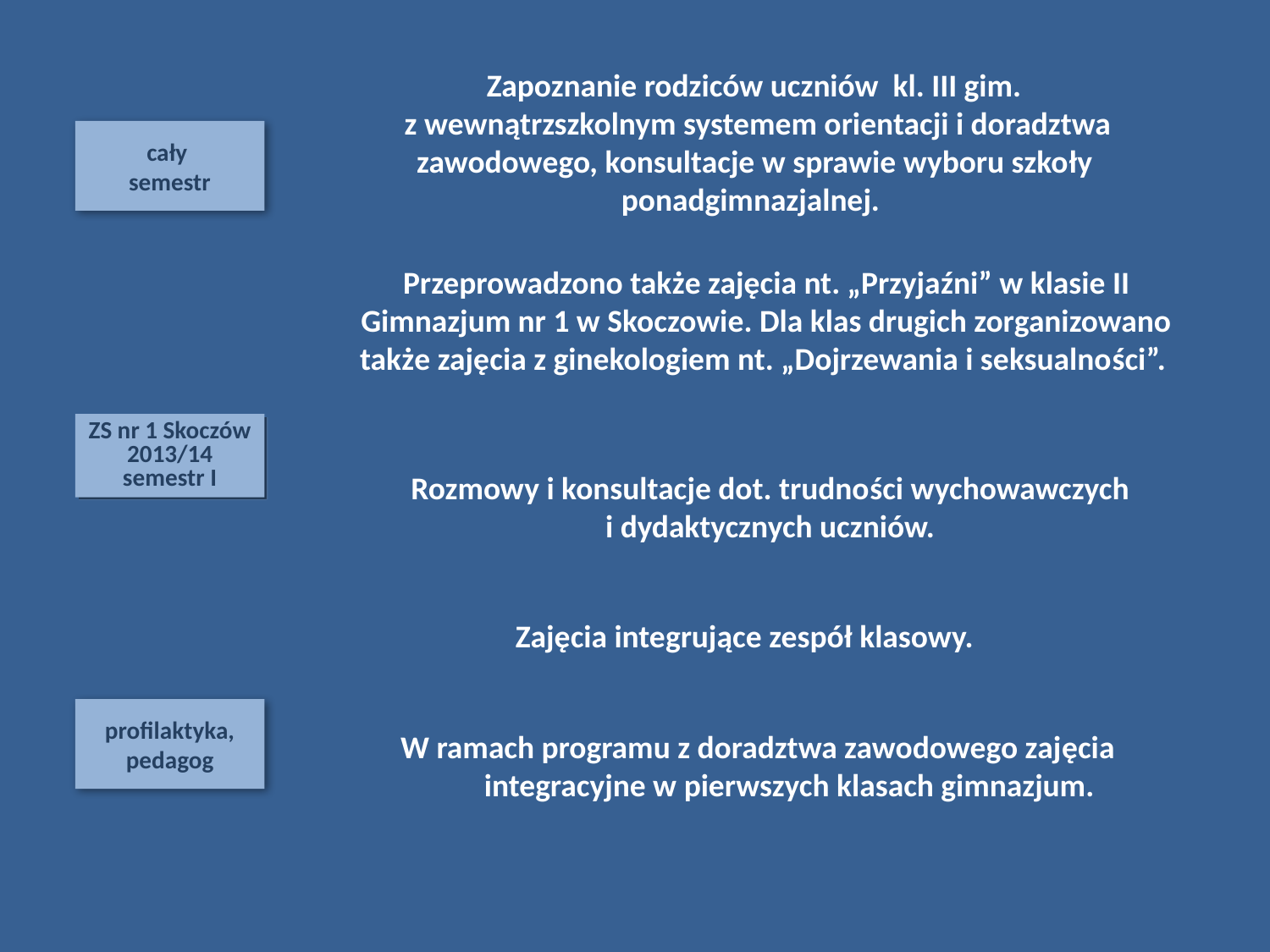

Zapoznanie rodziców uczniów  kl. III gim.
 z wewnątrzszkolnym systemem orientacji i doradztwa zawodowego, konsultacje w sprawie wyboru szkoły ponadgimnazjalnej.
cały
semestr
Przeprowadzono także zajęcia nt. „Przyjaźni” w klasie II Gimnazjum nr 1 w Skoczowie. Dla klas drugich zorganizowano także zajęcia z ginekologiem nt. „Dojrzewania i seksualności”.
ZS nr 1 Skoczów 2013/14
semestr I
Rozmowy i konsultacje dot. trudności wychowawczych
i dydaktycznych uczniów.
Zajęcia integrujące zespół klasowy.
profilaktyka,
pedagog
W ramach programu z doradztwa zawodowego zajęcia integracyjne w pierwszych klasach gimnazjum.